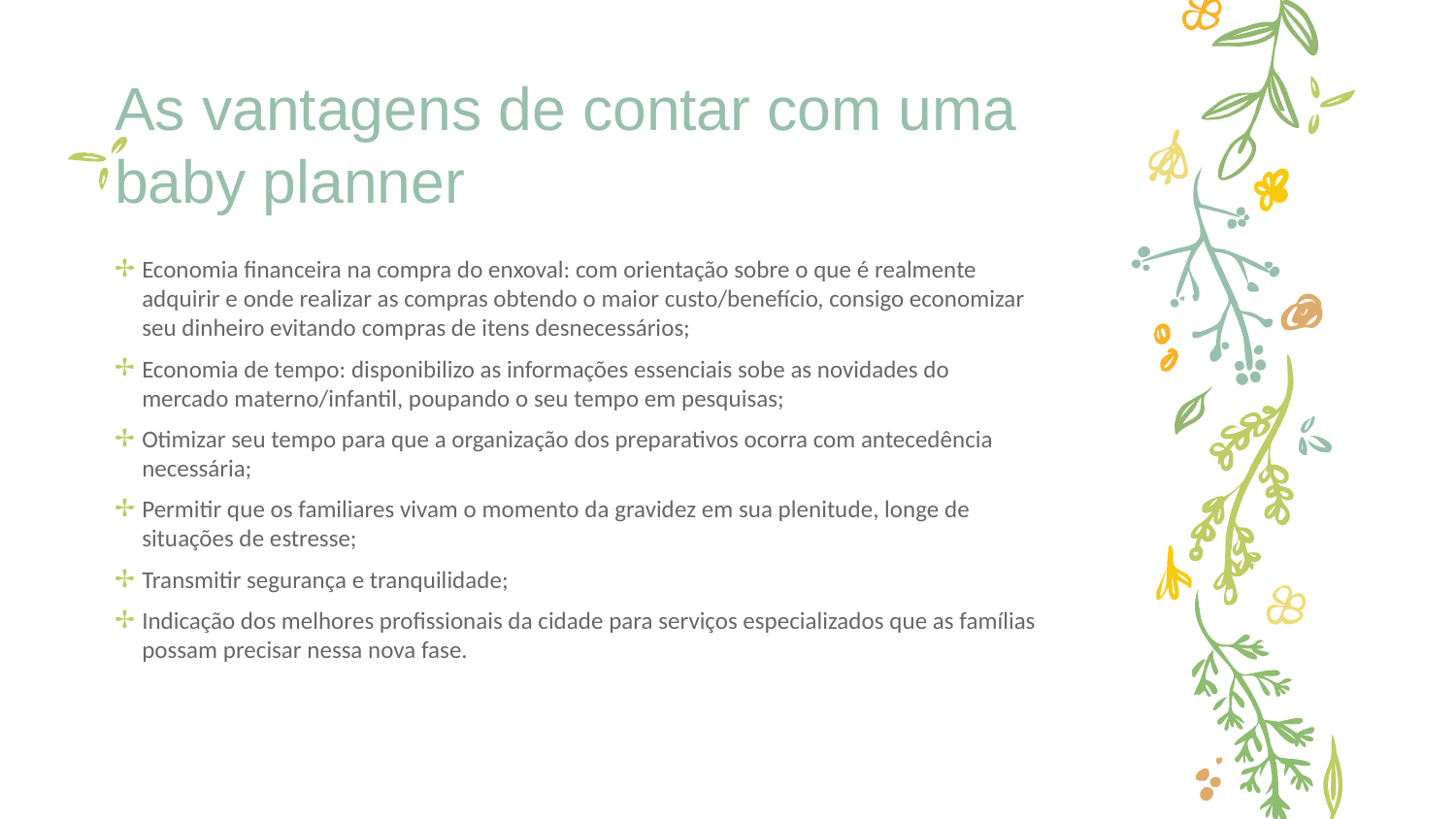

# As vantagens de contar com uma baby planner
Economia financeira na compra do enxoval: com orientação sobre o que é realmente adquirir e onde realizar as compras obtendo o maior custo/benefício, consigo economizar seu dinheiro evitando compras de itens desnecessários;
Economia de tempo: disponibilizo as informações essenciais sobe as novidades do mercado materno/infantil, poupando o seu tempo em pesquisas;
Otimizar seu tempo para que a organização dos preparativos ocorra com antecedência necessária;
Permitir que os familiares vivam o momento da gravidez em sua plenitude, longe de situações de estresse;
Transmitir segurança e tranquilidade;
Indicação dos melhores profissionais da cidade para serviços especializados que as famílias possam precisar nessa nova fase.